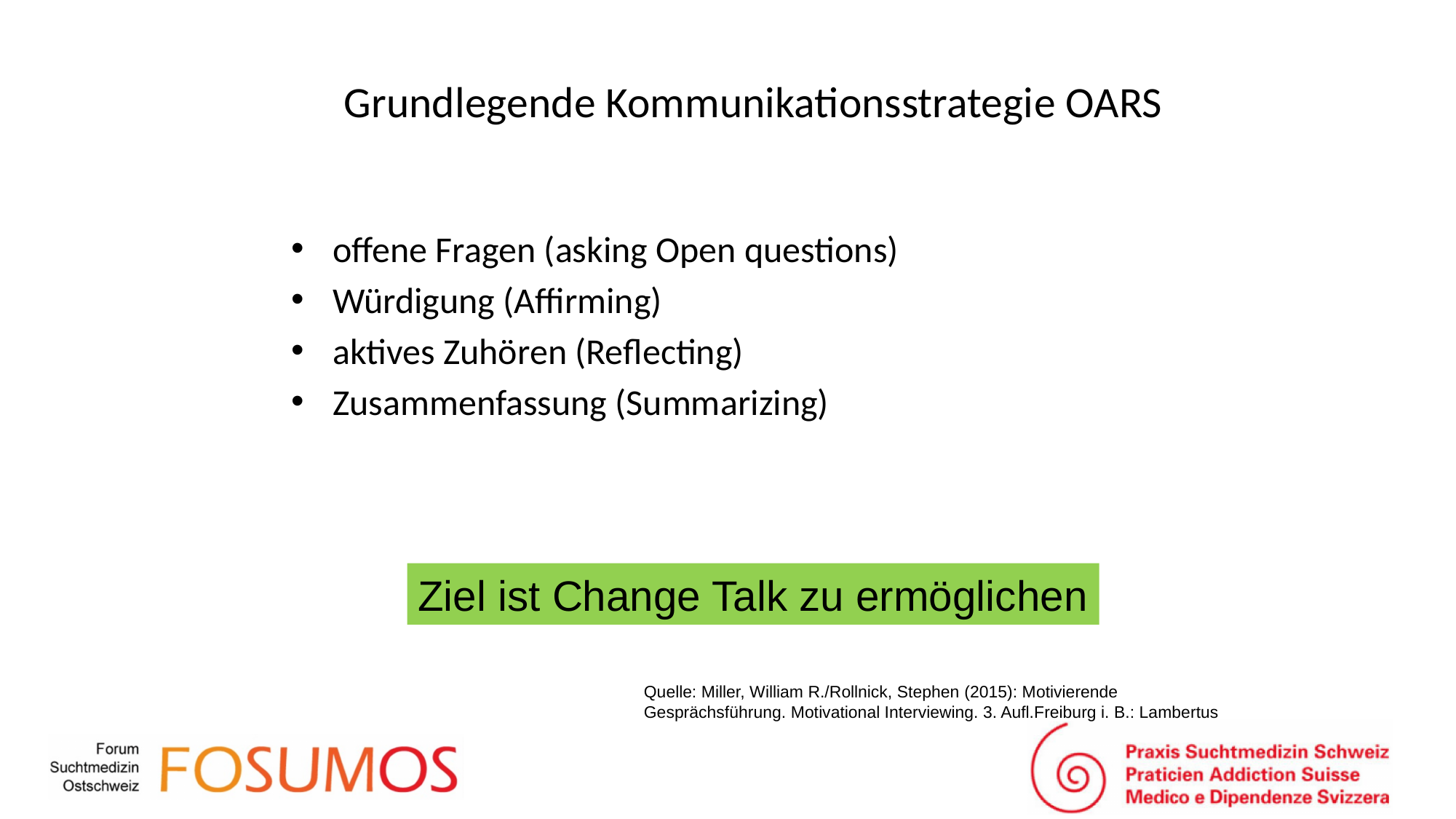

# Grundlegende Kommunikationsstrategie OARS
offene Fragen (asking Open questions)
Würdigung (Affirming)
aktives Zuhören (Reflecting)
Zusammenfassung (Summarizing)

Ziel ist Change Talk zu ermöglichen
Quelle: Miller, William R./Rollnick, Stephen (2015): Motivierende Gesprächsführung. Motivational Interviewing. 3. Aufl.Freiburg i. B.: Lambertus